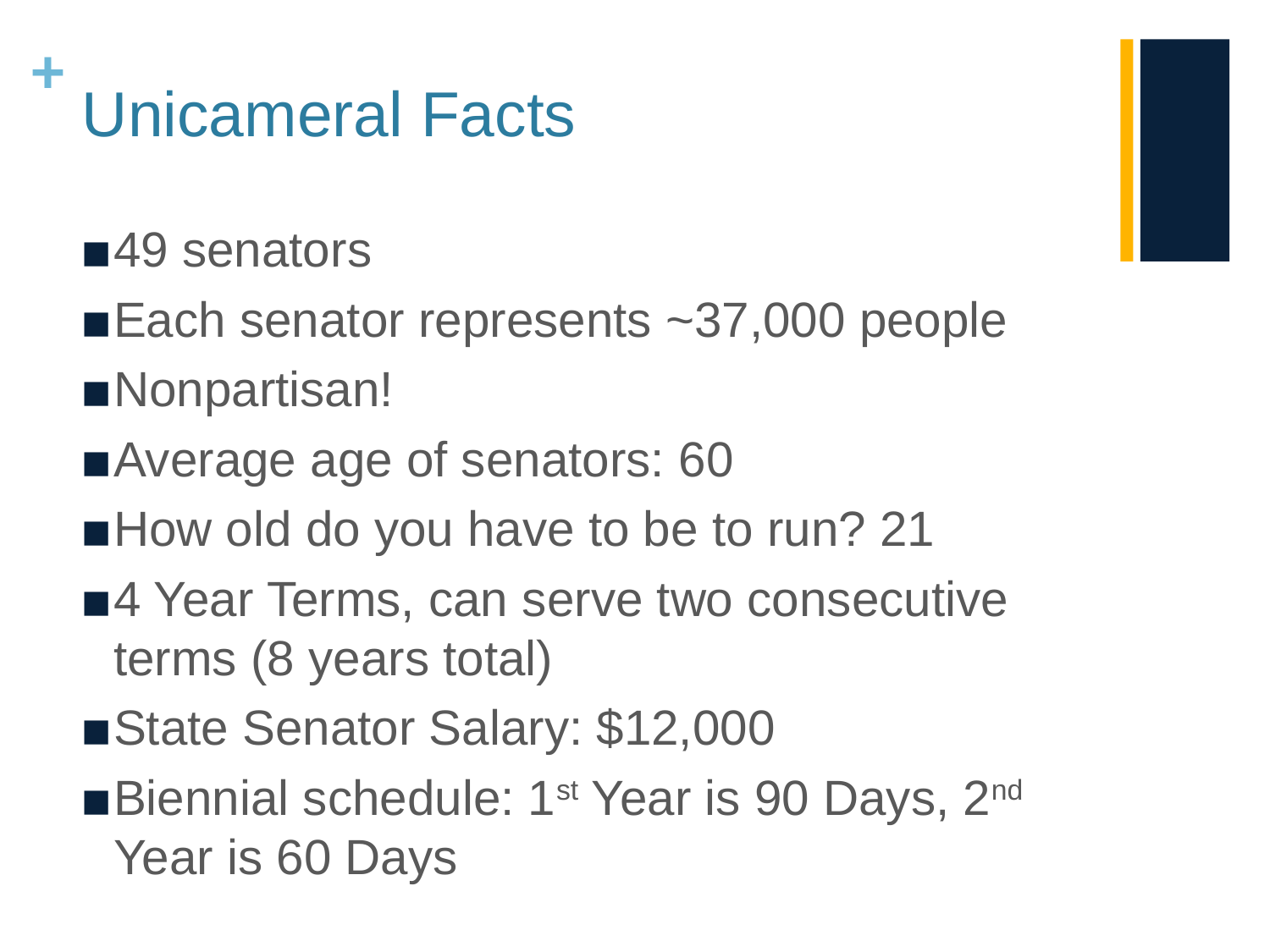

# Unicameral Facts
49 senators
Each senator represents ~37,000 people
Nonpartisan!
Average age of senators: 60
How old do you have to be to run? 21
4 Year Terms, can serve two consecutive terms (8 years total)
State Senator Salary: $12,000
Biennial schedule: 1st Year is 90 Days, 2nd Year is 60 Days